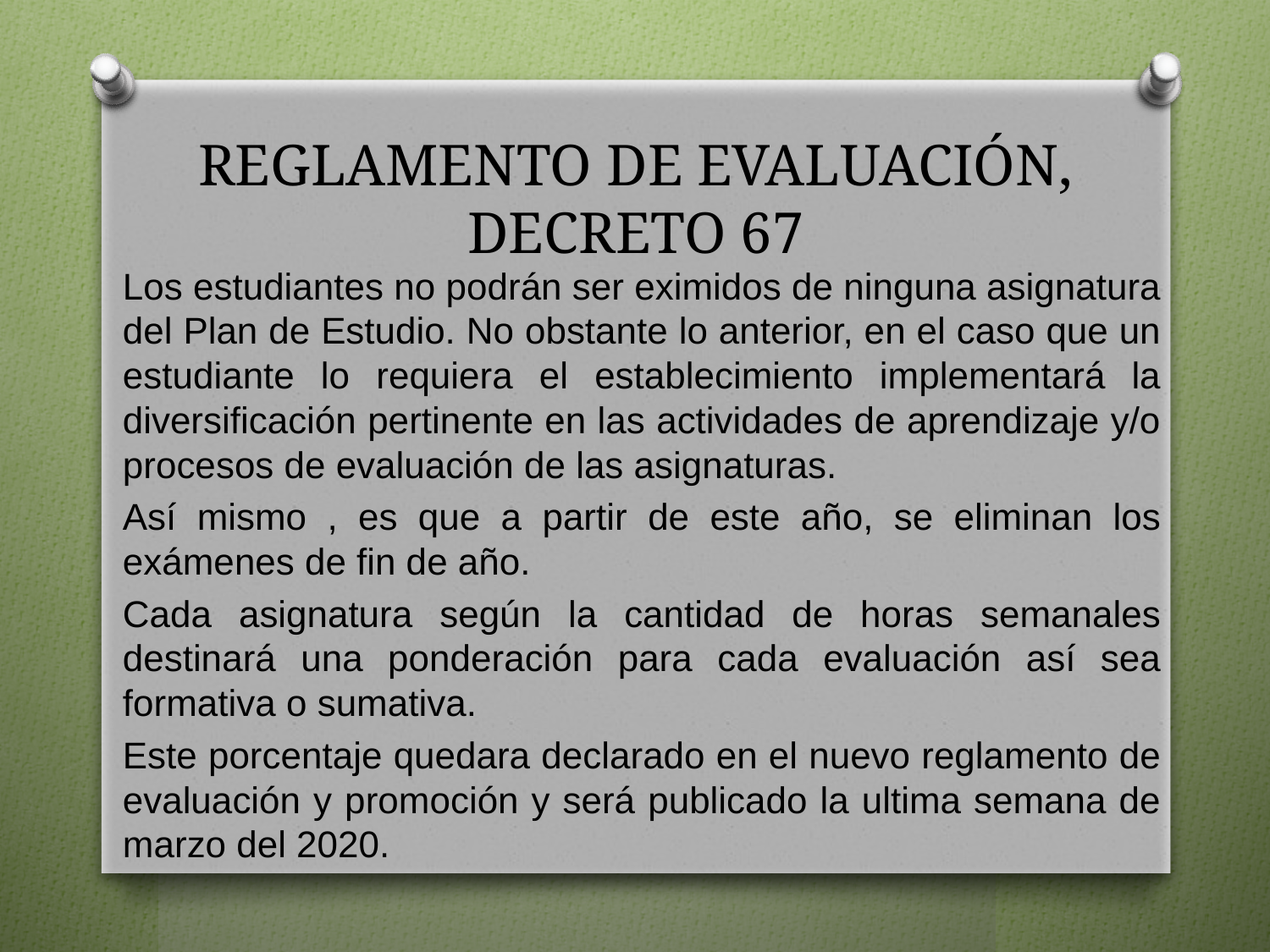

# REGLAMENTO DE EVALUACIÓN, DECRETO 67
Los estudiantes no podrán ser eximidos de ninguna asignatura del Plan de Estudio. No obstante lo anterior, en el caso que un estudiante lo requiera el establecimiento implementará la diversificación pertinente en las actividades de aprendizaje y/o procesos de evaluación de las asignaturas.
Así mismo , es que a partir de este año, se eliminan los exámenes de fin de año.
Cada asignatura según la cantidad de horas semanales destinará una ponderación para cada evaluación así sea formativa o sumativa.
Este porcentaje quedara declarado en el nuevo reglamento de evaluación y promoción y será publicado la ultima semana de marzo del 2020.